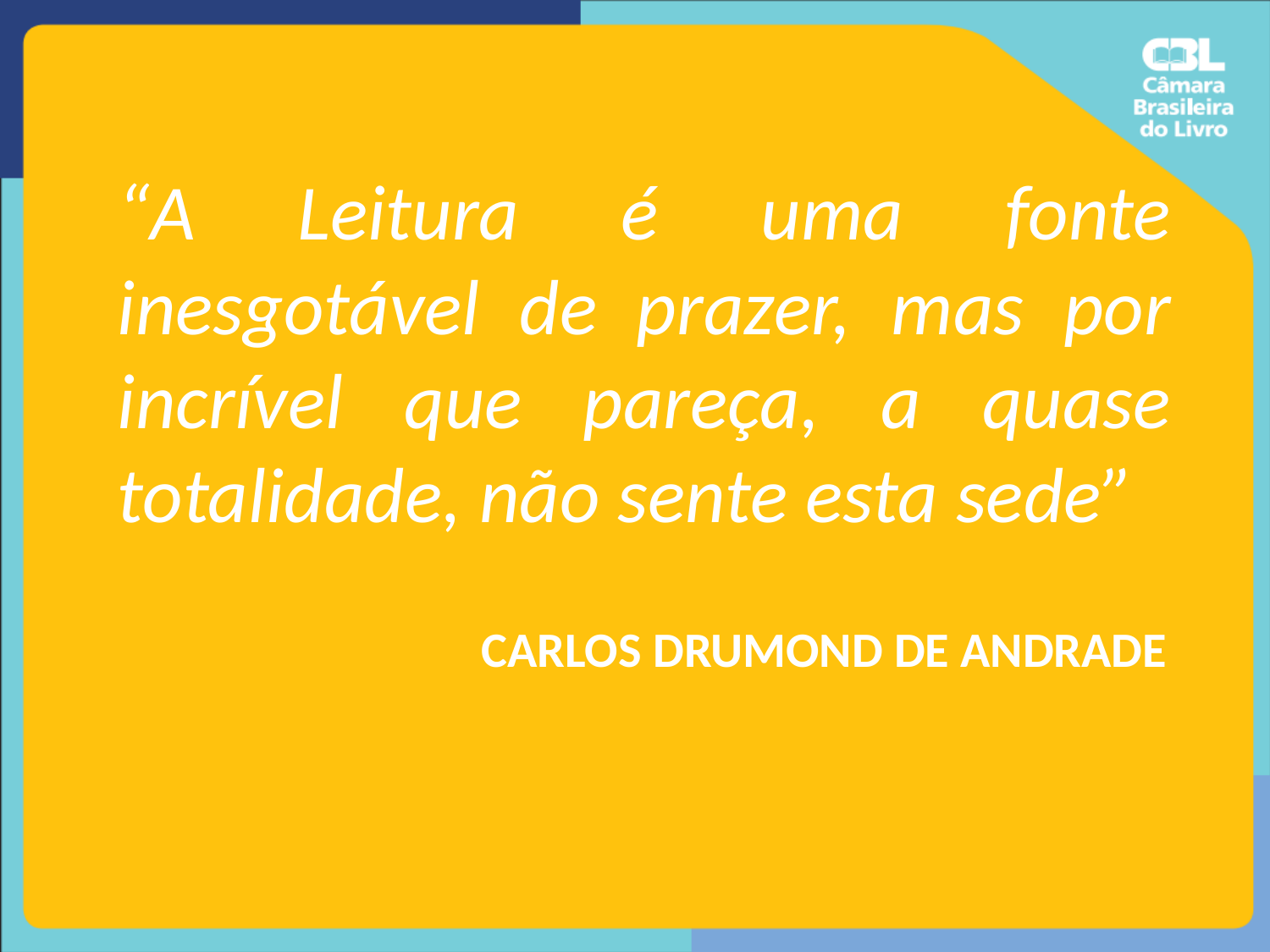

“A Leitura é uma fonte inesgotável de prazer, mas por incrível que pareça, a quase totalidade, não sente esta sede”
# CARLOS DRUMOND DE ANDRADE